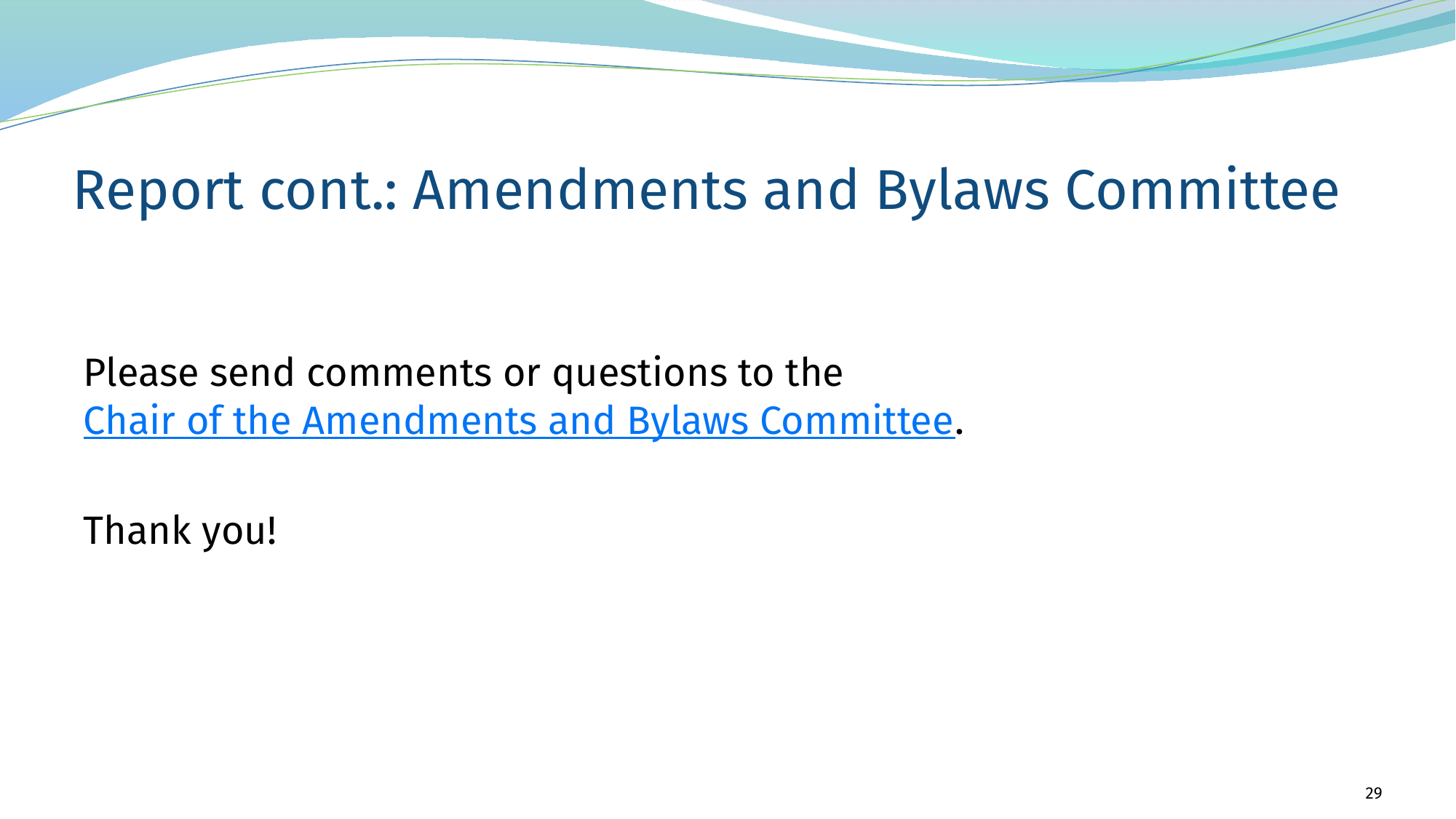

# Report cont.: Amendments and Bylaws Committee

Please send comments or questions to the Chair of the Amendments and Bylaws Committee.

Thank you!
29